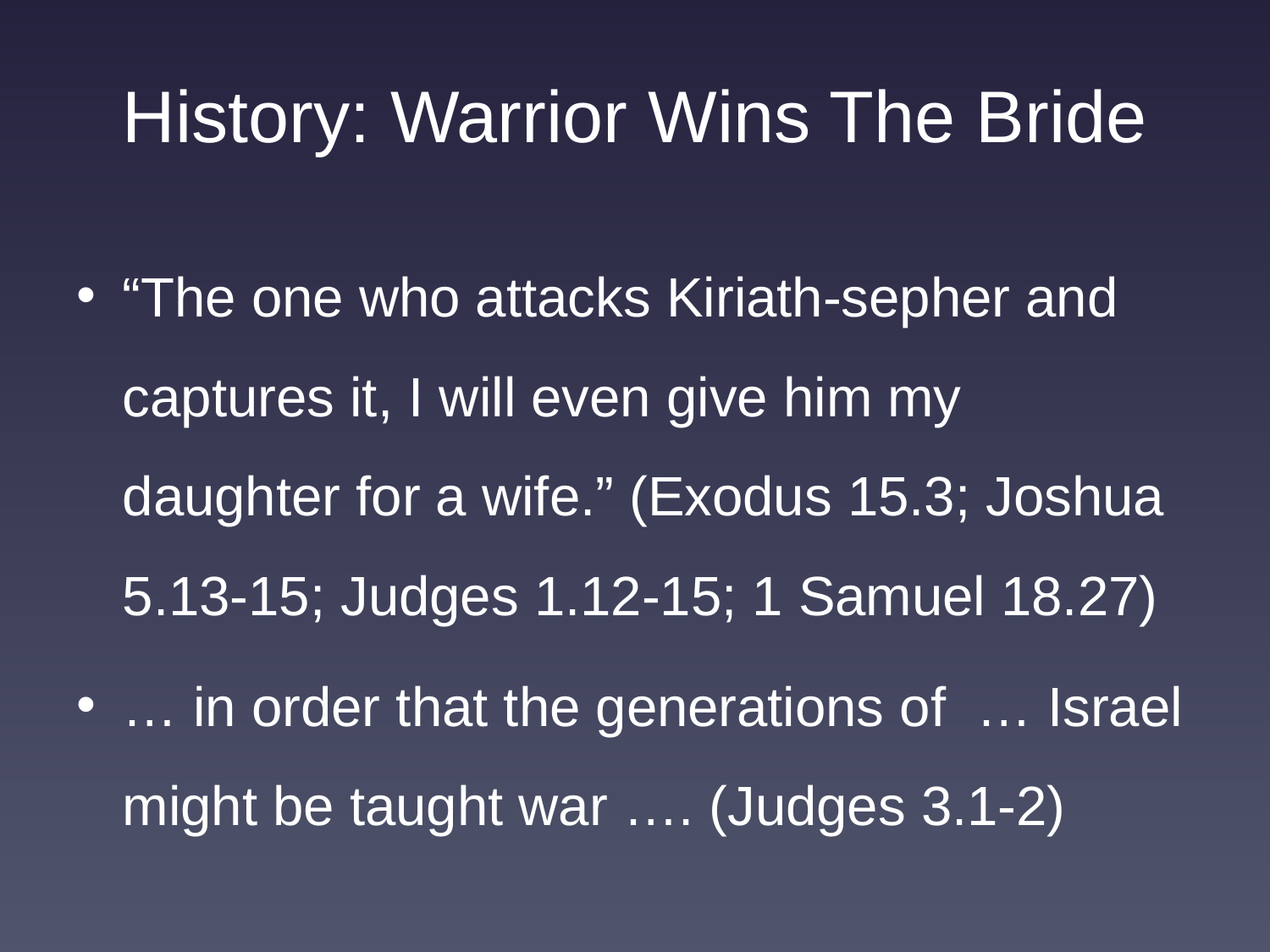

# History: Warrior Wins The Bride
“The one who attacks Kiriath-sepher and captures it, I will even give him my daughter for a wife.” (Exodus 15.3; Joshua 5.13-15; Judges 1.12-15; 1 Samuel 18.27)
… in order that the generations of  … Israel might be taught war …. (Judges 3.1-2)